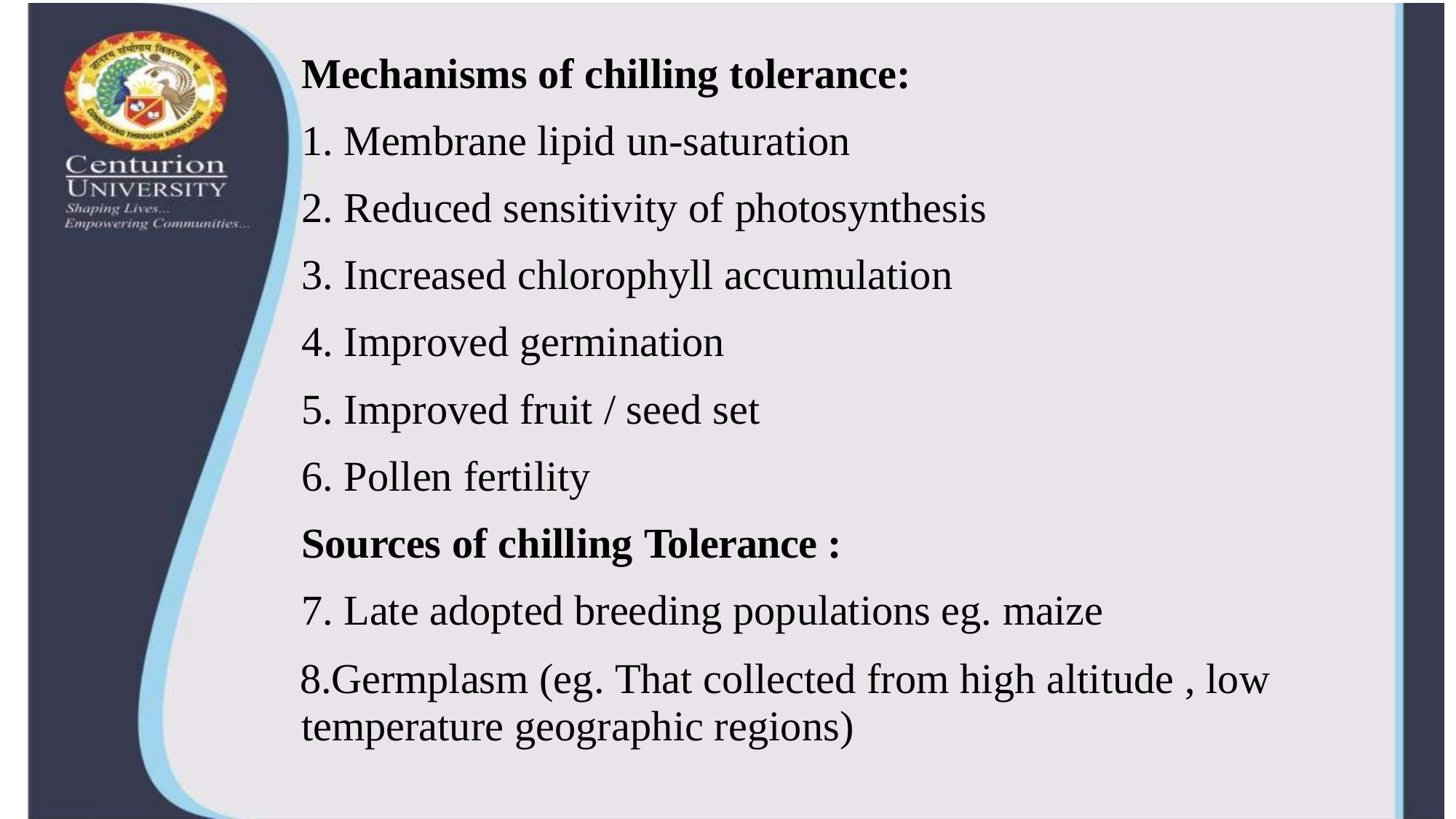

Mechanisms of chilling tolerance:
Membrane lipid un-saturation
Reduced sensitivity of photosynthesis
Increased chlorophyll accumulation
Improved germination
Improved fruit / seed set
Pollen fertility
Sources of chilling Tolerance :
Late adopted breeding populations eg. maize
Germplasm (eg. That collected from high altitude , low  temperature geographic regions)